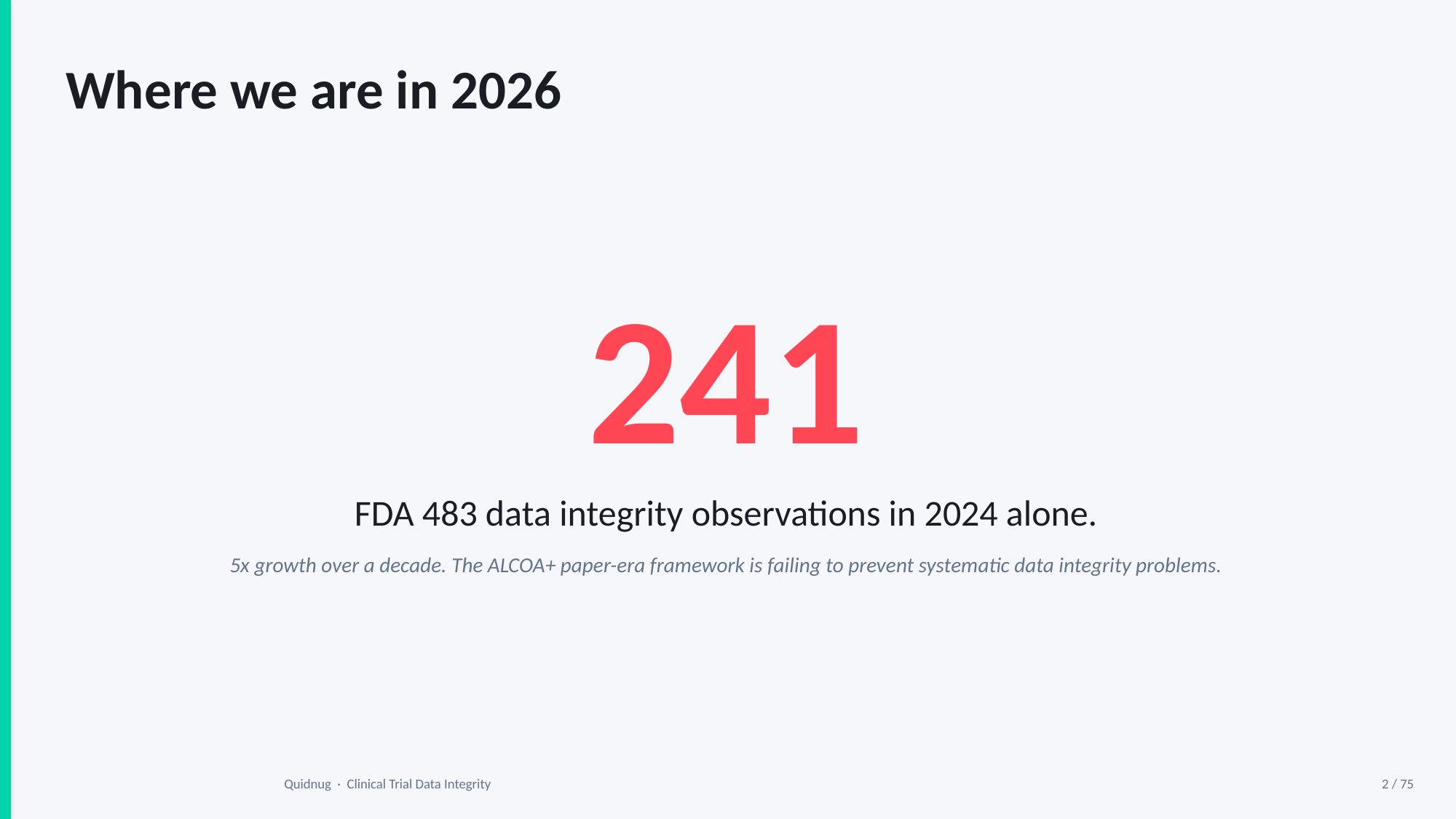

Where we are in 2026
241
FDA 483 data integrity observations in 2024 alone.
5x growth over a decade. The ALCOA+ paper-era framework is failing to prevent systematic data integrity problems.
Quidnug  ·  Clinical Trial Data Integrity
2 / 75